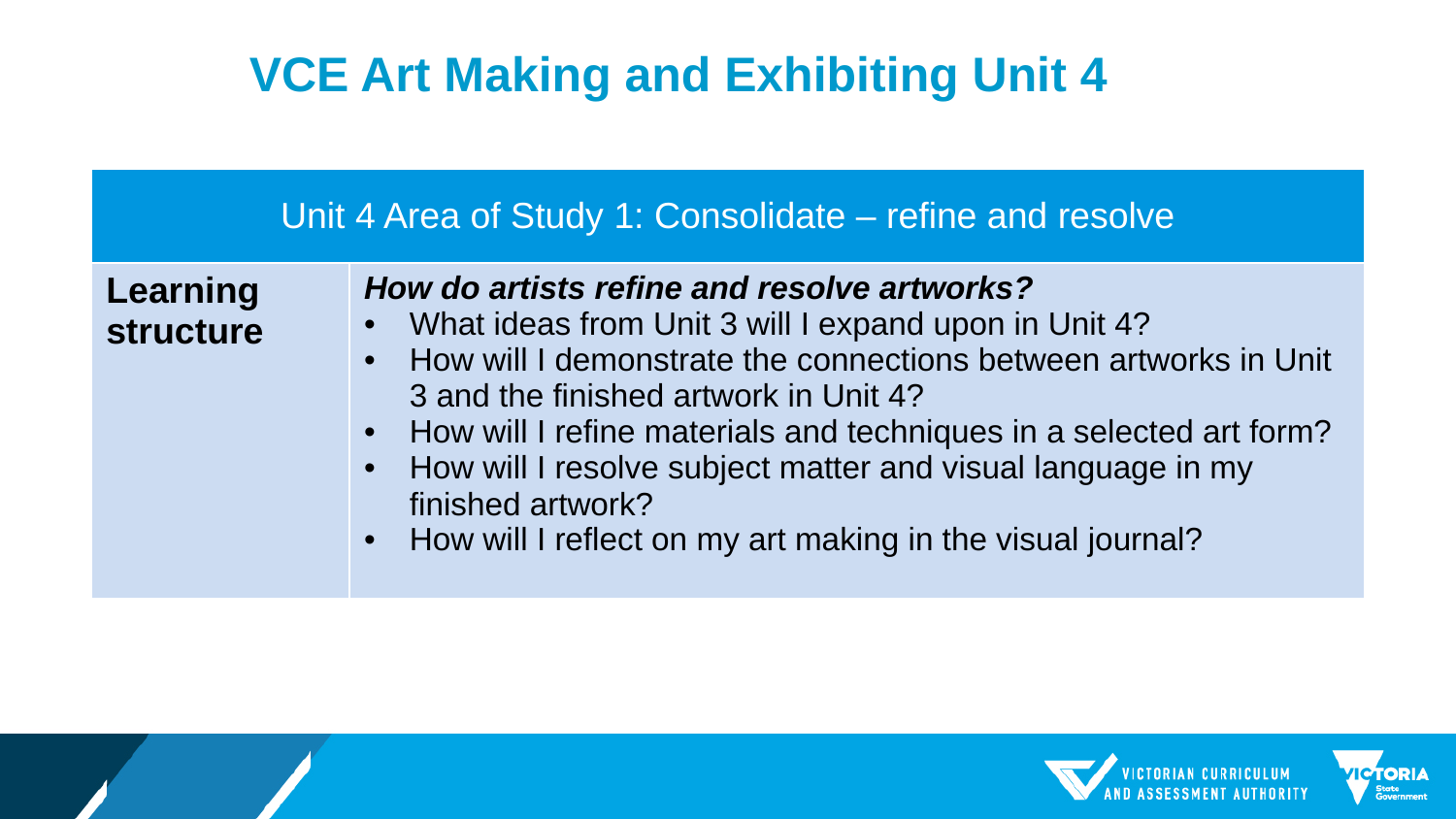

VCE Art Making and Exhibiting Unit 4
| Unit 4 Area of Study 1: Consolidate – refine and resolve |  |
| --- | --- |
| Learning structure | How do artists refine and resolve artworks? What ideas from Unit 3 will I expand upon in Unit 4? How will I demonstrate the connections between artworks in Unit 3 and the finished artwork in Unit 4? How will I refine materials and techniques in a selected art form? How will I resolve subject matter and visual language in my finished artwork? How will I reflect on my art making in the visual journal? |